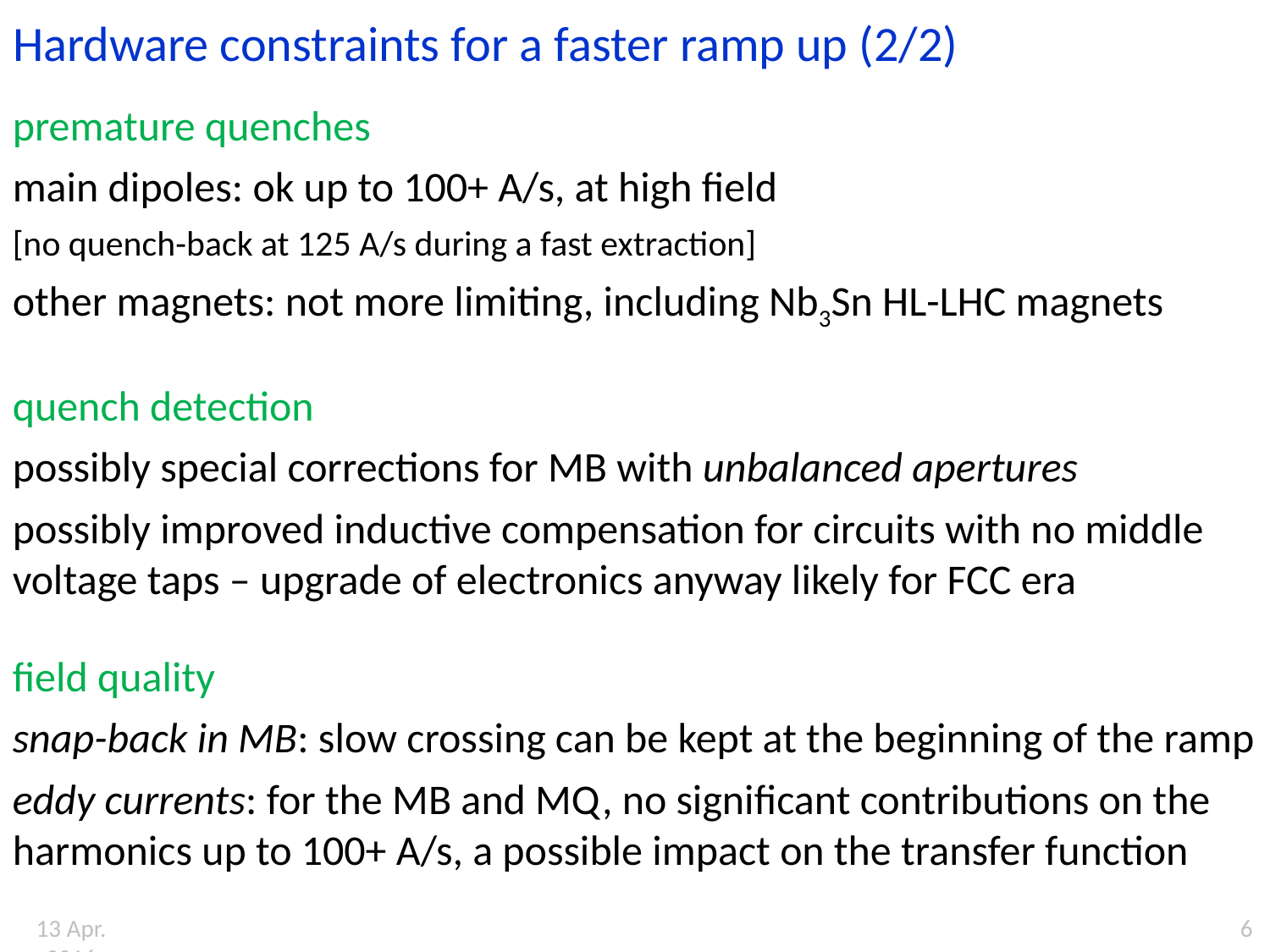

Hardware constraints for a faster ramp up (2/2)
premature quenches
main dipoles: ok up to 100+ A/s, at high field
[no quench-back at 125 A/s during a fast extraction]
other magnets: not more limiting, including Nb3Sn HL-LHC magnets

quench detection
possibly special corrections for MB with unbalanced apertures
possibly improved inductive compensation for circuits with no middle voltage taps – upgrade of electronics anyway likely for FCC era

field quality
snap-back in MB: slow crossing can be kept at the beginning of the ramp
eddy currents: for the MB and MQ, no significant contributions on the harmonics up to 100+ A/s, a possible impact on the transfer function
6